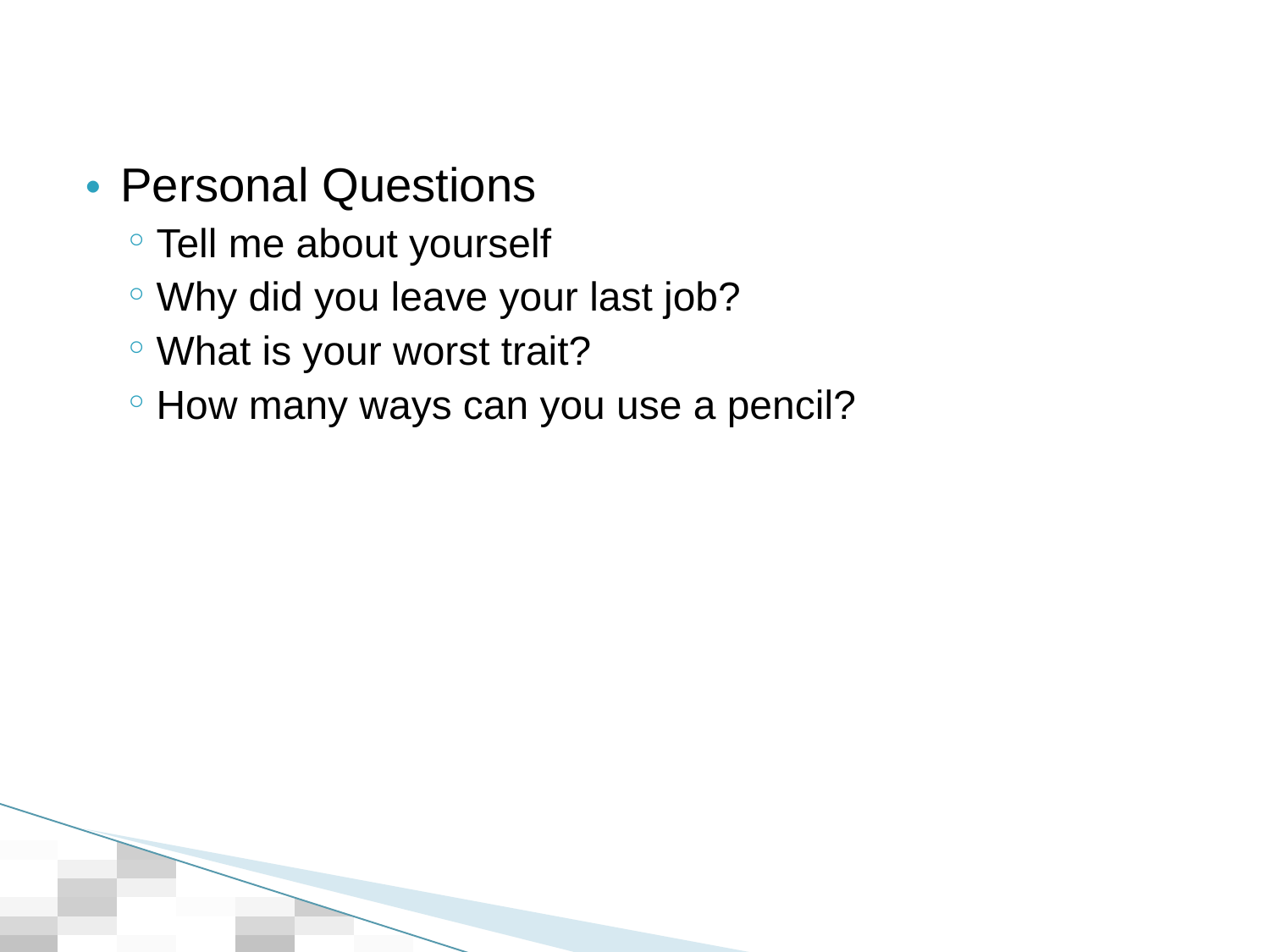

Personal Questions
Tell me about yourself
Why did you leave your last job?
What is your worst trait?
How many ways can you use a pencil?